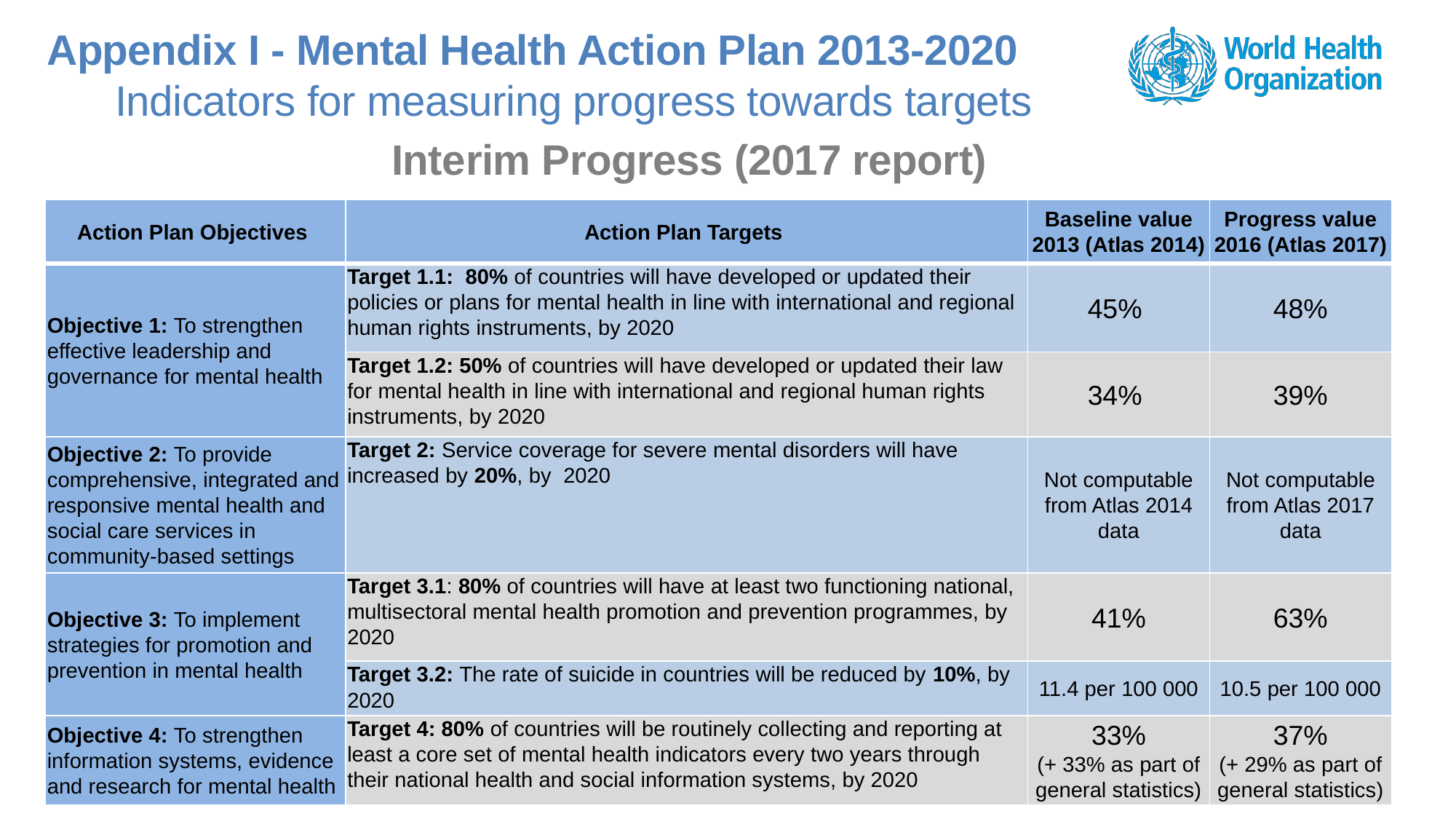

Appendix I - Mental Health Action Plan 2013-2020
Indicators for measuring progress towards targets
Interim Progress (2017 report)
| Action Plan Objectives | Action Plan Targets | Baseline value 2013 (Atlas 2014) | Progress value 2016 (Atlas 2017) |
| --- | --- | --- | --- |
| Objective 1: To strengthen effective leadership and governance for mental health | Target 1.1: 80% of countries will have developed or updated their policies or plans for mental health in line with international and regional human rights instruments, by 2020 | 45% | 48% |
|  | Target 1.2: 50% of countries will have developed or updated their law for mental health in line with international and regional human rights instruments, by 2020 | 34% | 39% |
| Objective 2: To provide comprehensive, integrated and responsive mental health and social care services in community-based settings | Target 2: Service coverage for severe mental disorders will have increased by 20%, by 2020 | Not computable from Atlas 2014 data | Not computable from Atlas 2017 data |
| Objective 3: To implement strategies for promotion and prevention in mental health | Target 3.1: 80% of countries will have at least two functioning national, multisectoral mental health promotion and prevention programmes, by 2020 | 41% | 63% |
|  | Target 3.2: The rate of suicide in countries will be reduced by 10%, by 2020 | 11.4 per 100 000 | 10.5 per 100 000 |
| Objective 4: To strengthen information systems, evidence and research for mental health | Target 4: 80% of countries will be routinely collecting and reporting at least a core set of mental health indicators every two years through their national health and social information systems, by 2020 | 33% (+ 33% as part of general statistics) | 37% (+ 29% as part of general statistics) |